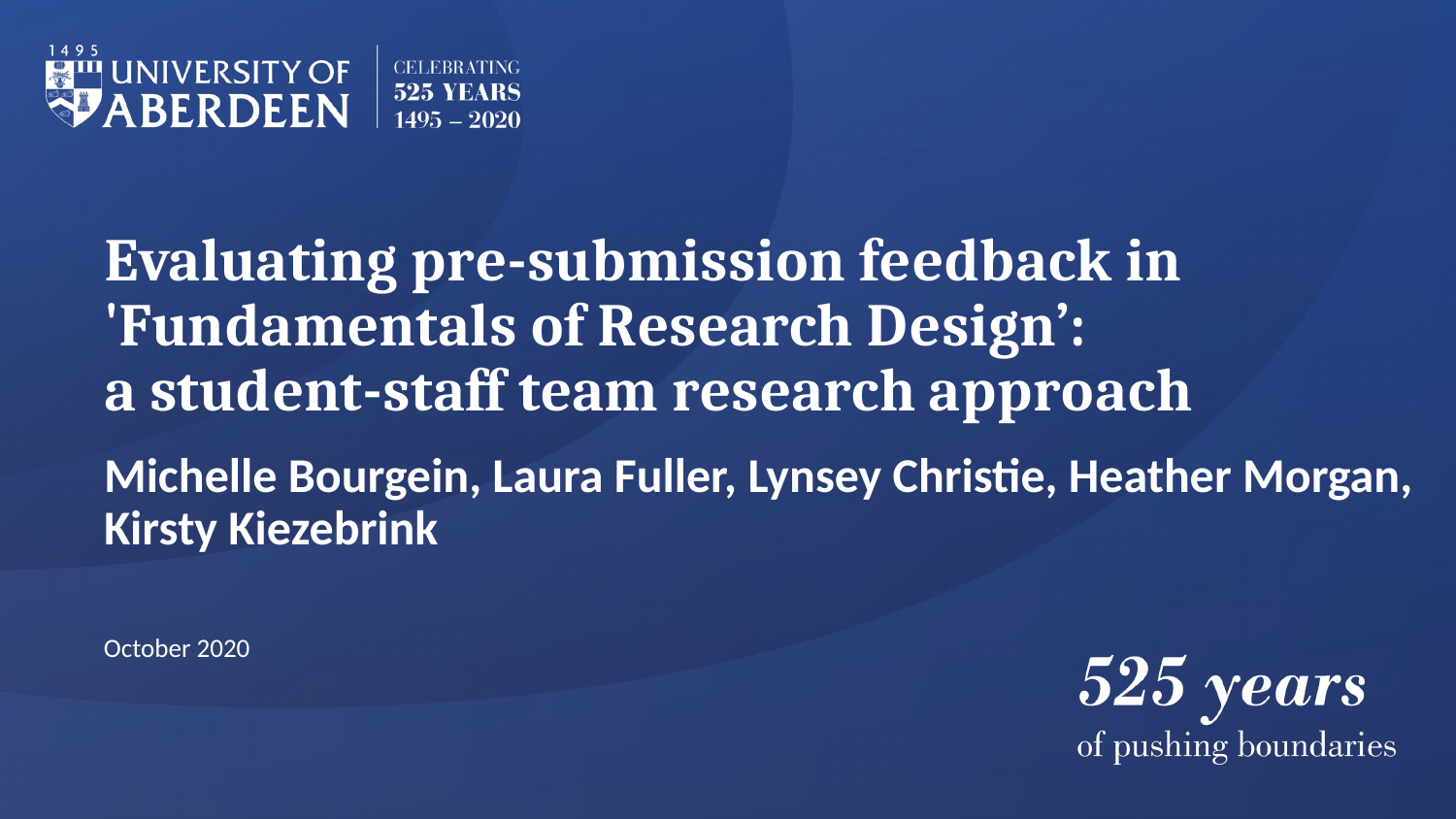

# Evaluating pre-submission feedback in 'Fundamentals of Research Design’: a student-staff team research approach
Michelle Bourgein, Laura Fuller, Lynsey Christie, Heather Morgan, Kirsty Kiezebrink

October 2020